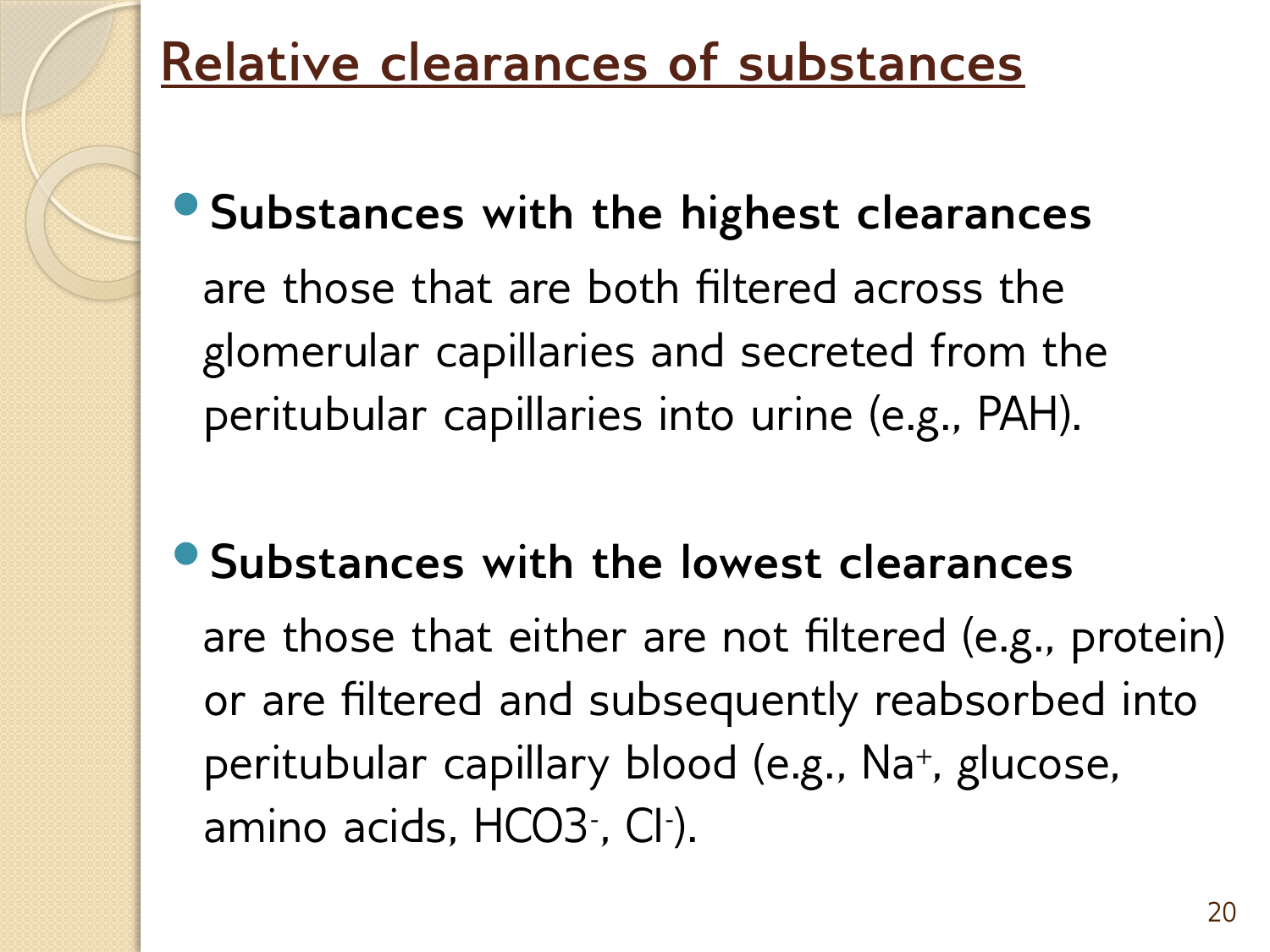

# Relative clearances of substances
Substances with the highest clearances
are those that are both filtered across the glomerular capillaries and secreted from the peritubular capillaries into urine (e.g., PAH).

Substances with the lowest clearances
are those that either are not filtered (e.g., protein) or are filtered and subsequently reabsorbed into peritubular capillary blood (e.g., Na+, glucose, amino acids, HCO3-, Cl-).
20